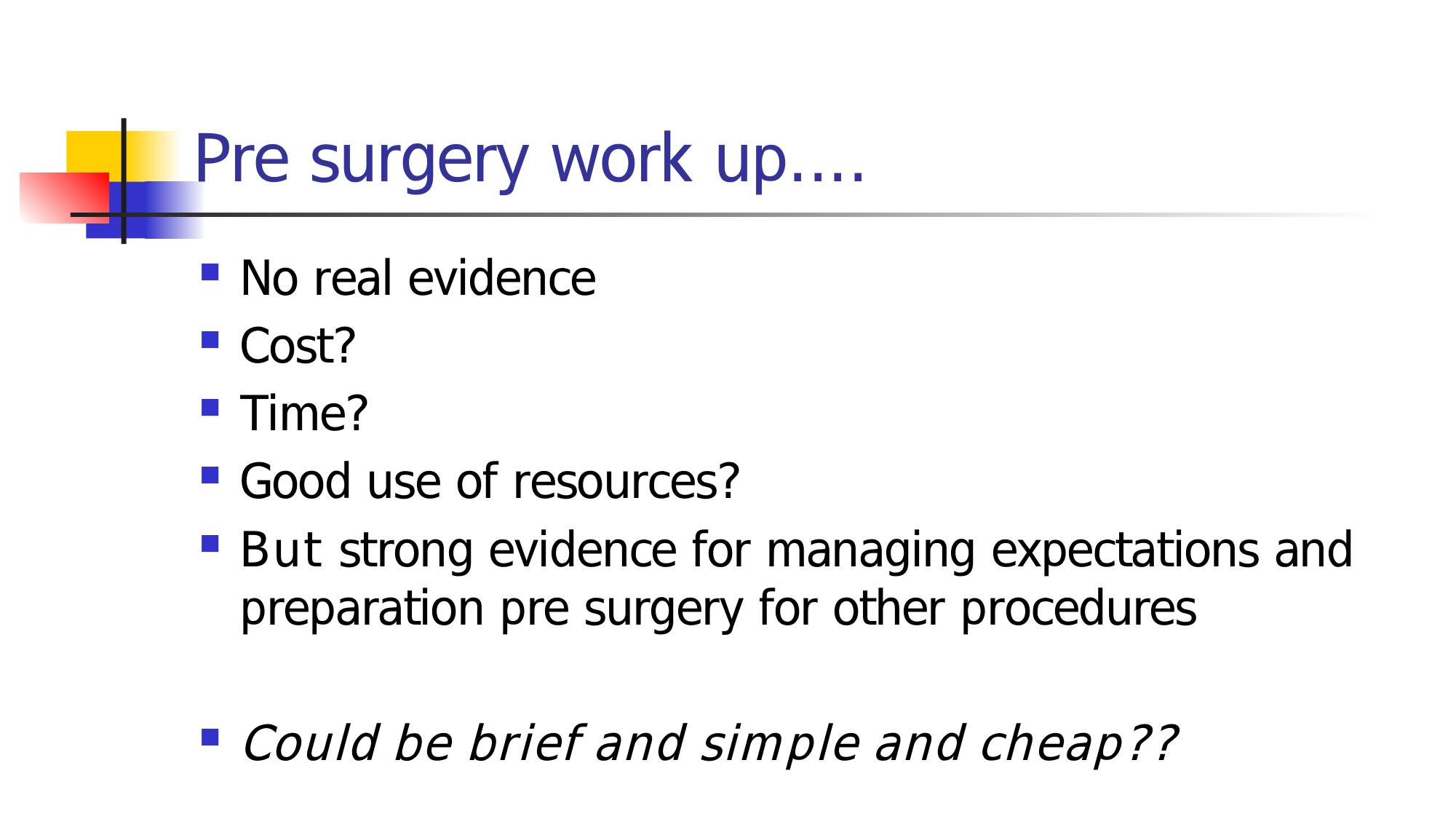

# Pre surgery work up....
No real evidence
Cost?
Time?
Good use of resources?
But strong evidence for managing expectations and preparation pre surgery for other procedures

Could be brief and simple and cheap??